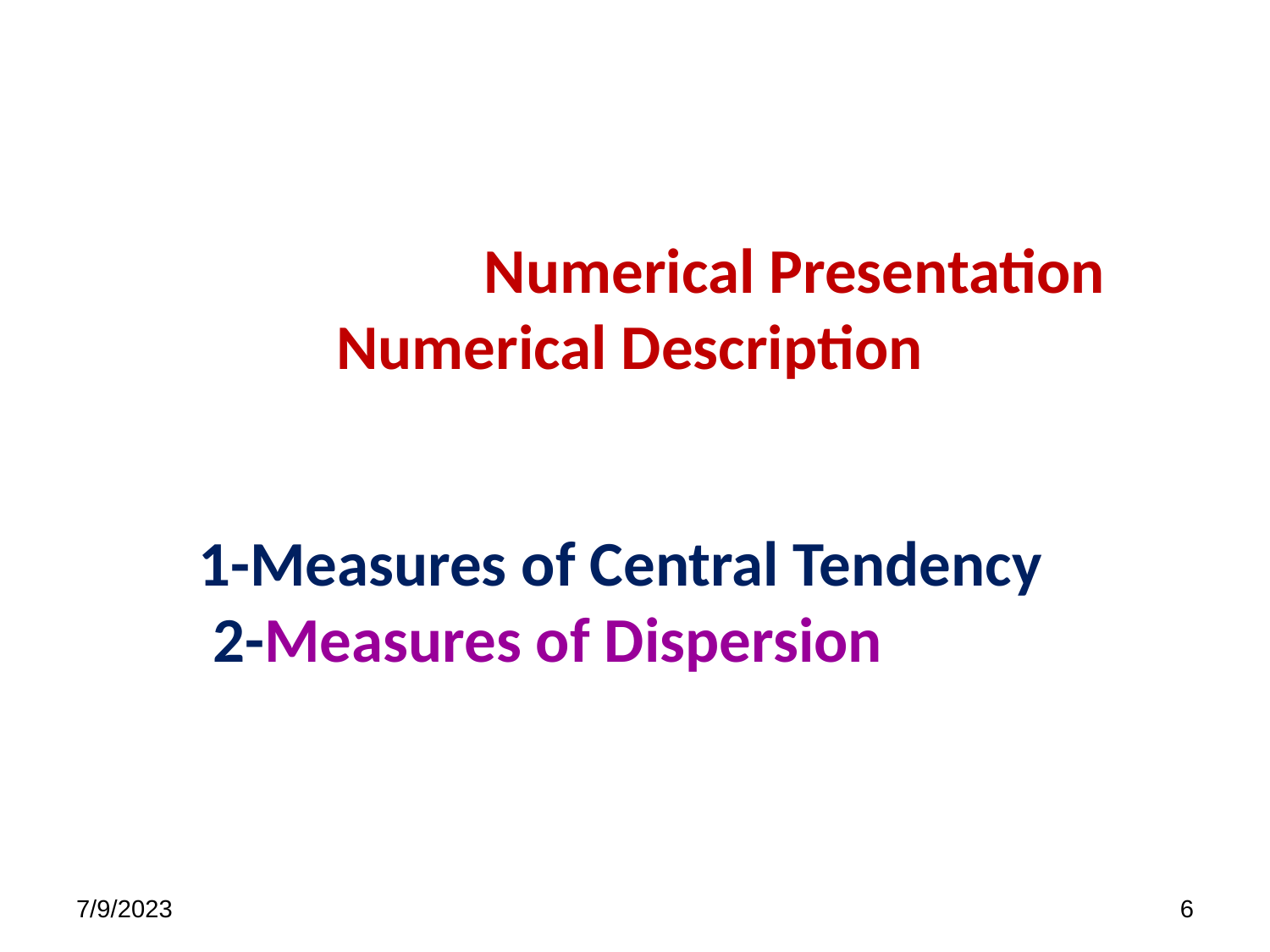

Numerical Presentation
Numerical Description

1-Measures of Central Tendency
 2-Measures of Dispersion
7/9/2023
6